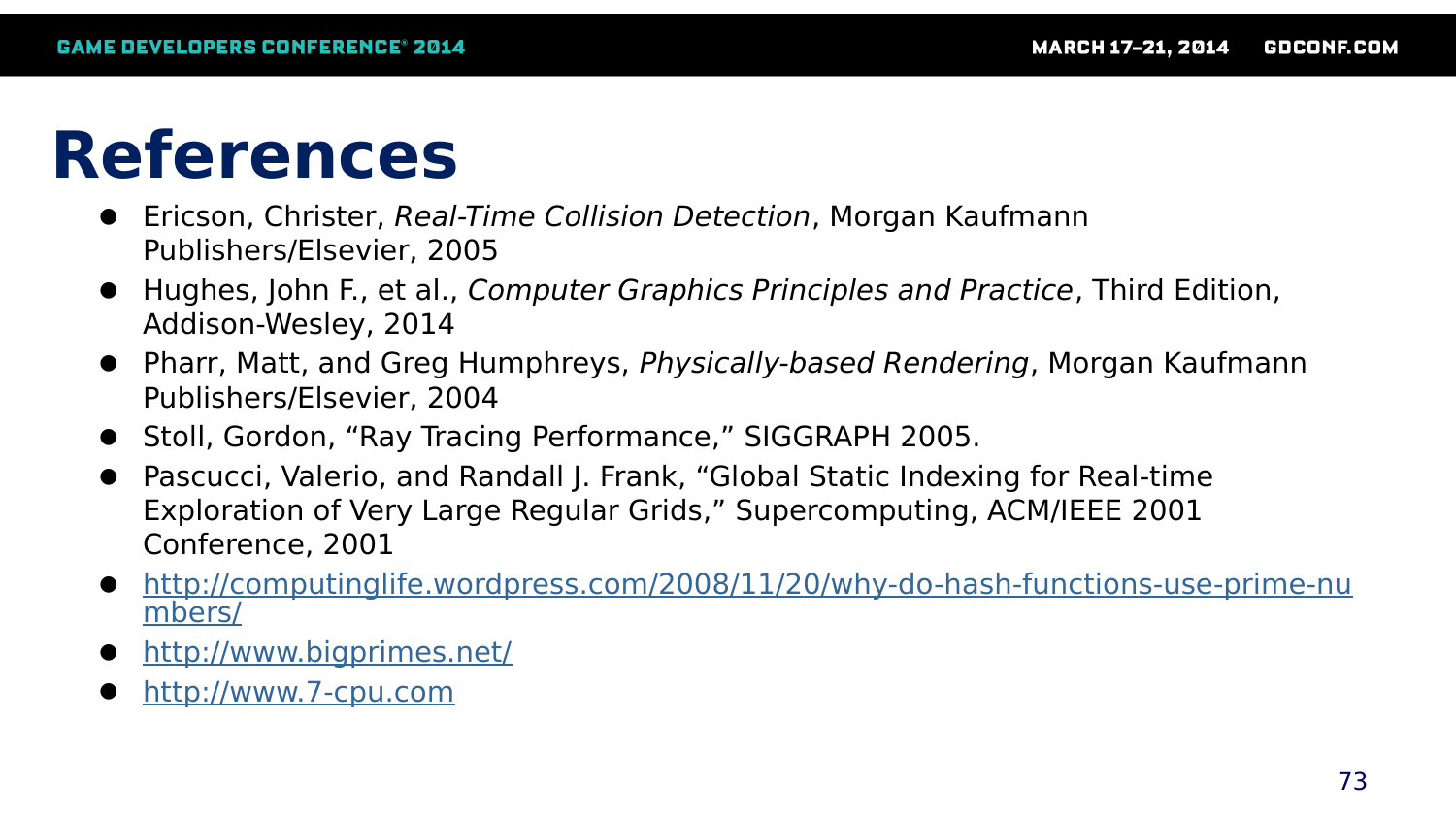

# References
Ericson, Christer, Real-Time Collision Detection, Morgan Kaufmann Publishers/Elsevier, 2005
Hughes, John F., et al., Computer Graphics Principles and Practice, Third Edition, Addison-Wesley, 2014
Pharr, Matt, and Greg Humphreys, Physically-based Rendering, Morgan Kaufmann Publishers/Elsevier, 2004
Stoll, Gordon, “Ray Tracing Performance,” SIGGRAPH 2005.
Pascucci, Valerio, and Randall J. Frank, “Global Static Indexing for Real-time Exploration of Very Large Regular Grids,” Supercomputing, ACM/IEEE 2001 Conference, 2001
http://computinglife.wordpress.com/2008/11/20/why-do-hash-functions-use-prime-numbers/
http://www.bigprimes.net/
http://www.7-cpu.com

73